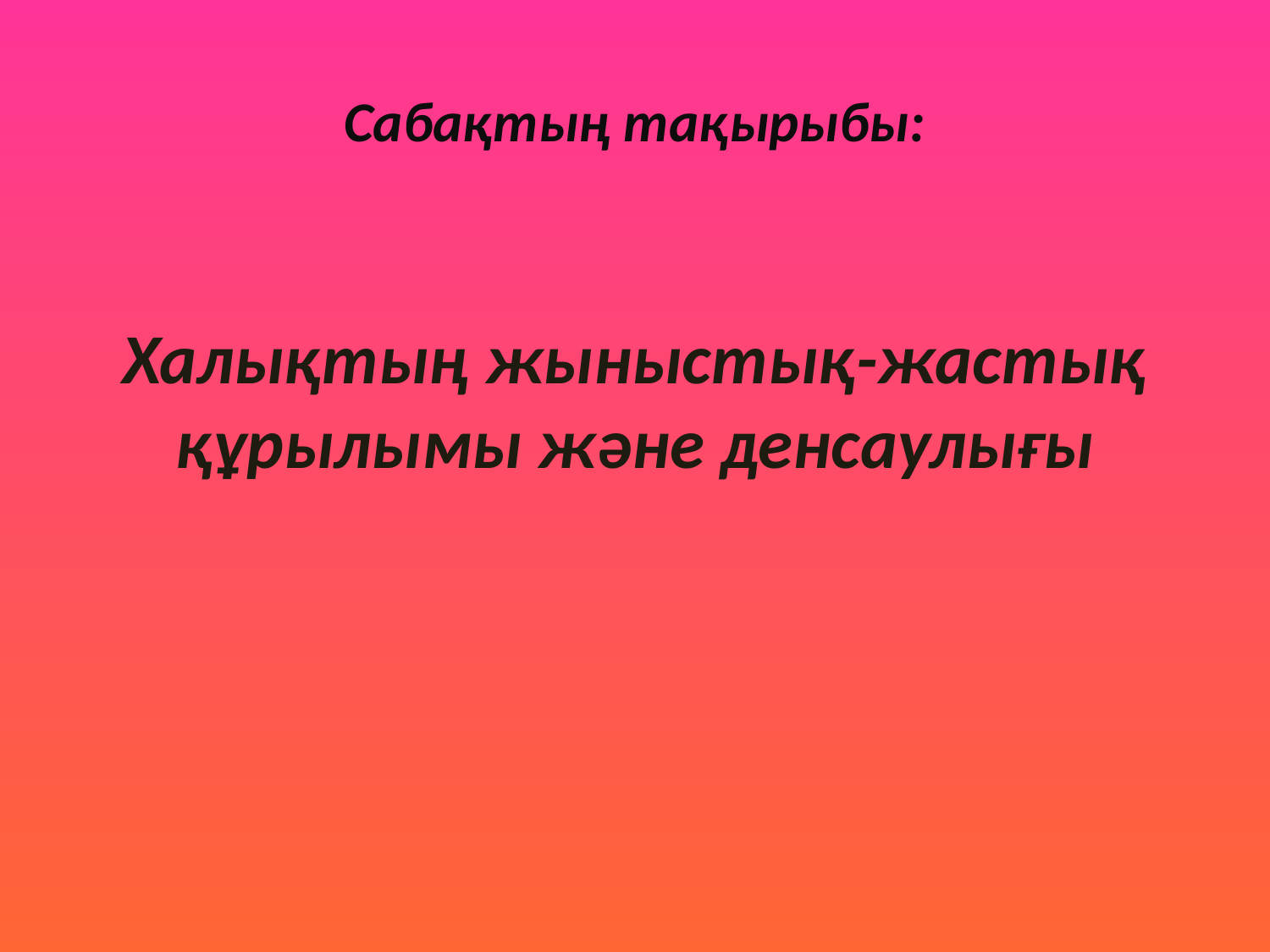

Сабақтың тақырыбы:
# Халықтың жыныстық-жастық құрылымы және денсаулығы